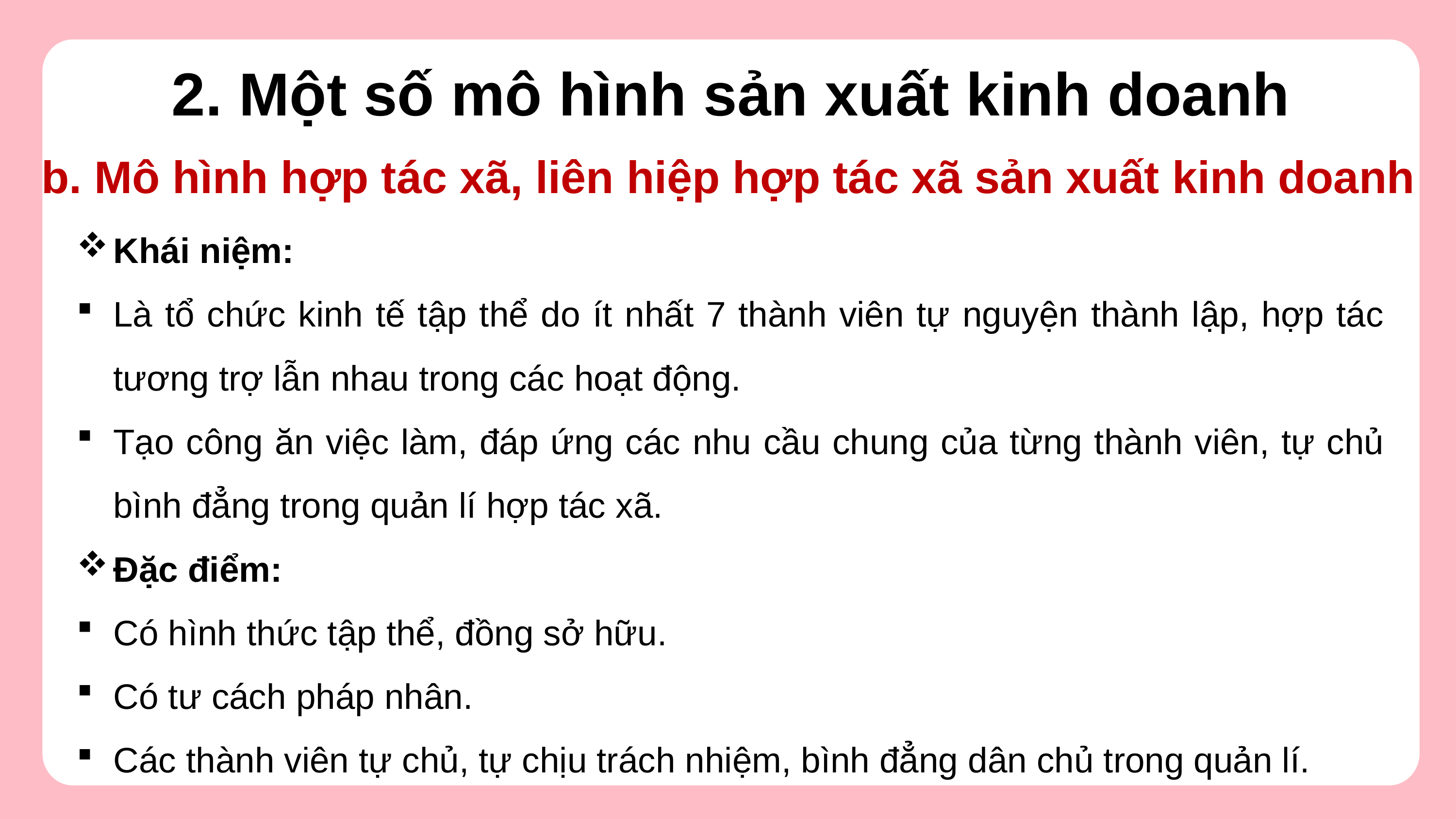

2. Một số mô hình sản xuất kinh doanh
b. Mô hình hợp tác xã, liên hiệp hợp tác xã sản xuất kinh doanh
Khái niệm:
Là tổ chức kinh tế tập thể do ít nhất 7 thành viên tự nguyện thành lập, hợp tác tương trợ lẫn nhau trong các hoạt động.
Tạo công ăn việc làm, đáp ứng các nhu cầu chung của từng thành viên, tự chủ bình đẳng trong quản lí hợp tác xã.
Đặc điểm:
Có hình thức tập thể, đồng sở hữu.
Có tư cách pháp nhân.
Các thành viên tự chủ, tự chịu trách nhiệm, bình đẳng dân chủ trong quản lí.